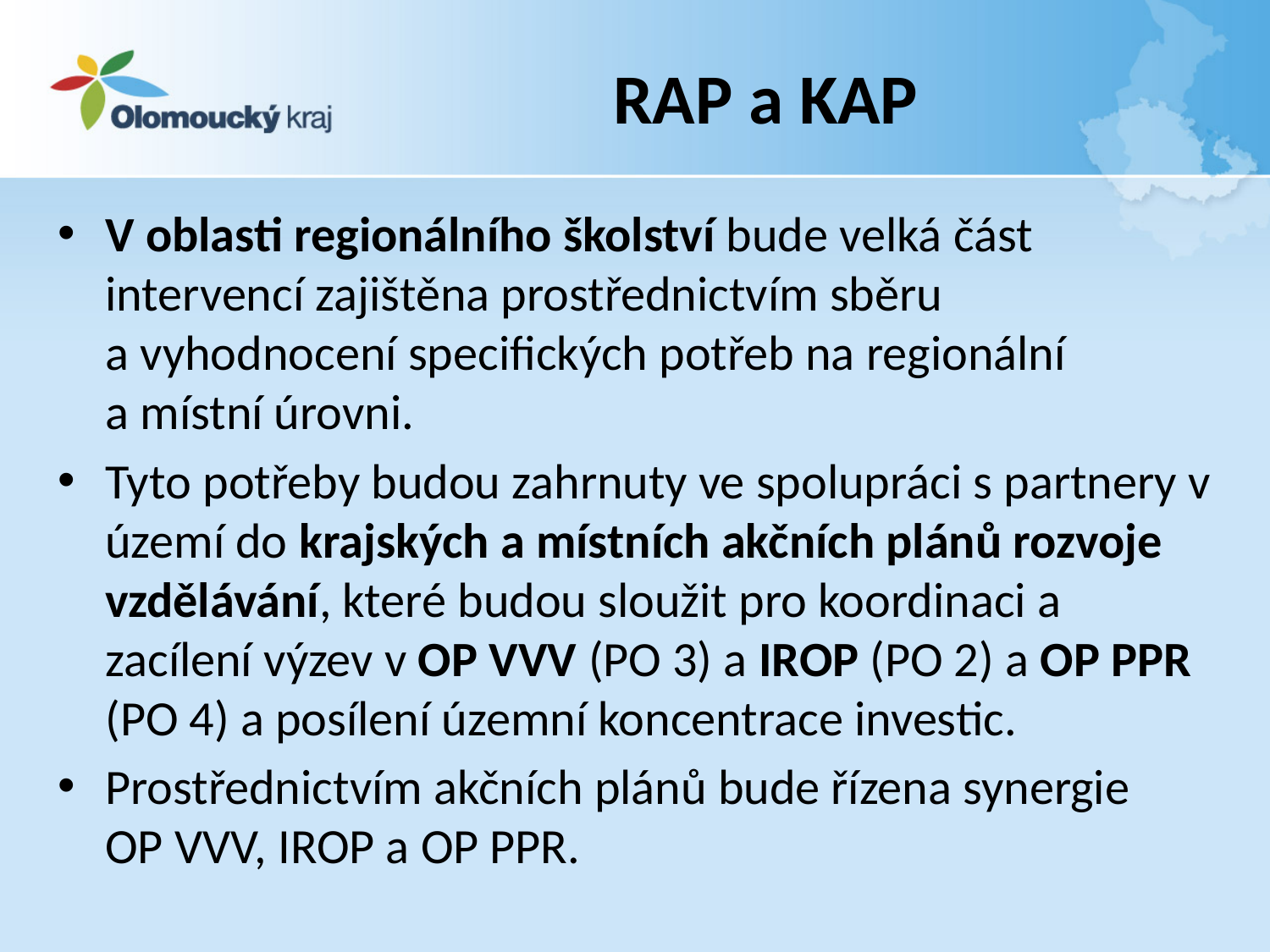

# RAP a KAP
V oblasti regionálního školství bude velká část intervencí zajištěna prostřednictvím sběru                      a vyhodnocení specifických potřeb na regionální           a místní úrovni.
Tyto potřeby budou zahrnuty ve spolupráci s partnery v území do krajských a místních akčních plánů rozvoje vzdělávání, které budou sloužit pro koordinaci a zacílení výzev v OP VVV (PO 3) a IROP (PO 2) a OP PPR (PO 4) a posílení územní koncentrace investic.
Prostřednictvím akčních plánů bude řízena synergie   OP VVV, IROP a OP PPR.